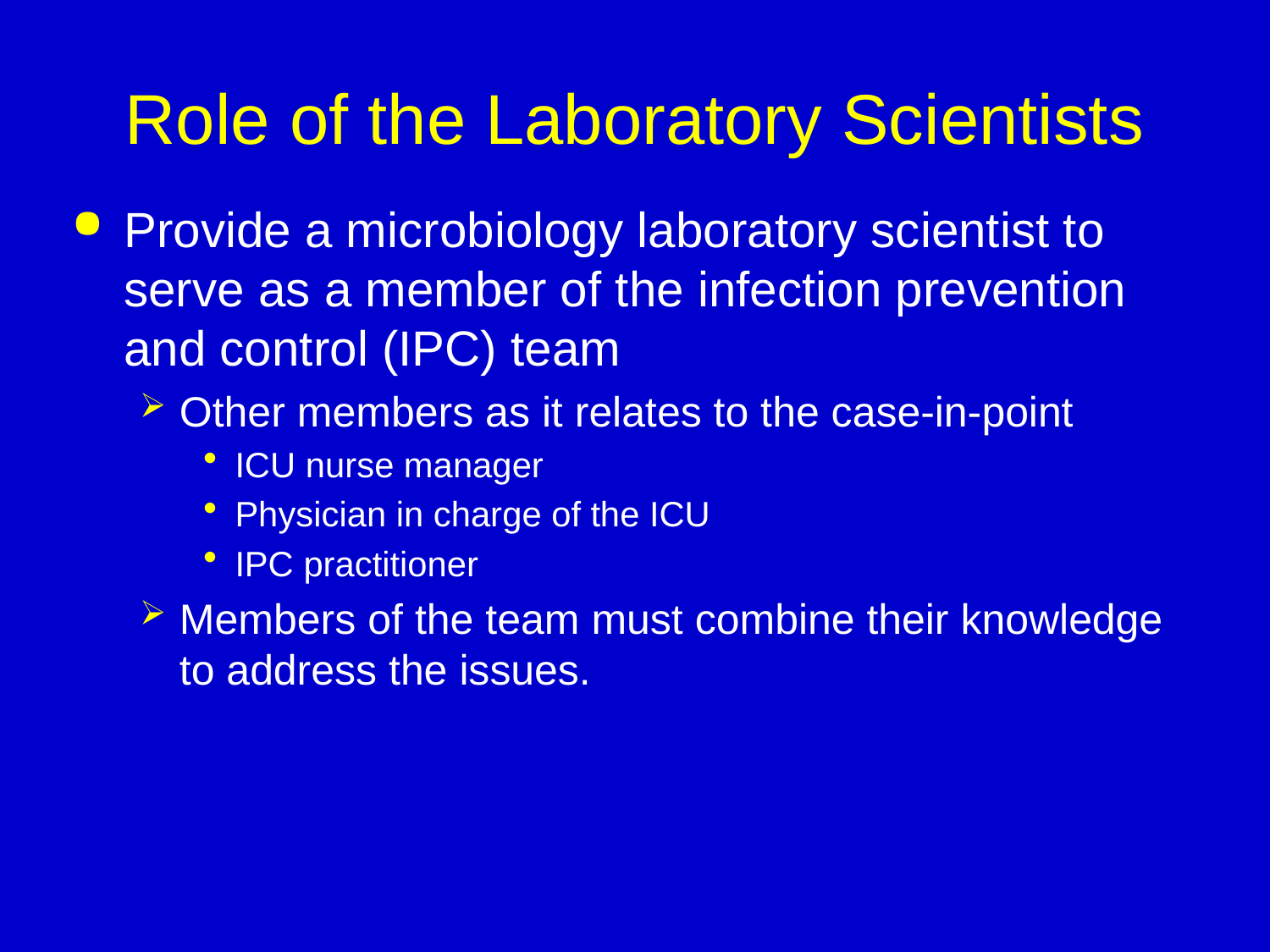

# Role of the Laboratory Scientists
Provide a microbiology laboratory scientist to serve as a member of the infection prevention and control (IPC) team
Other members as it relates to the case-in-point
ICU nurse manager
Physician in charge of the ICU
IPC practitioner
Members of the team must combine their knowledge to address the issues.